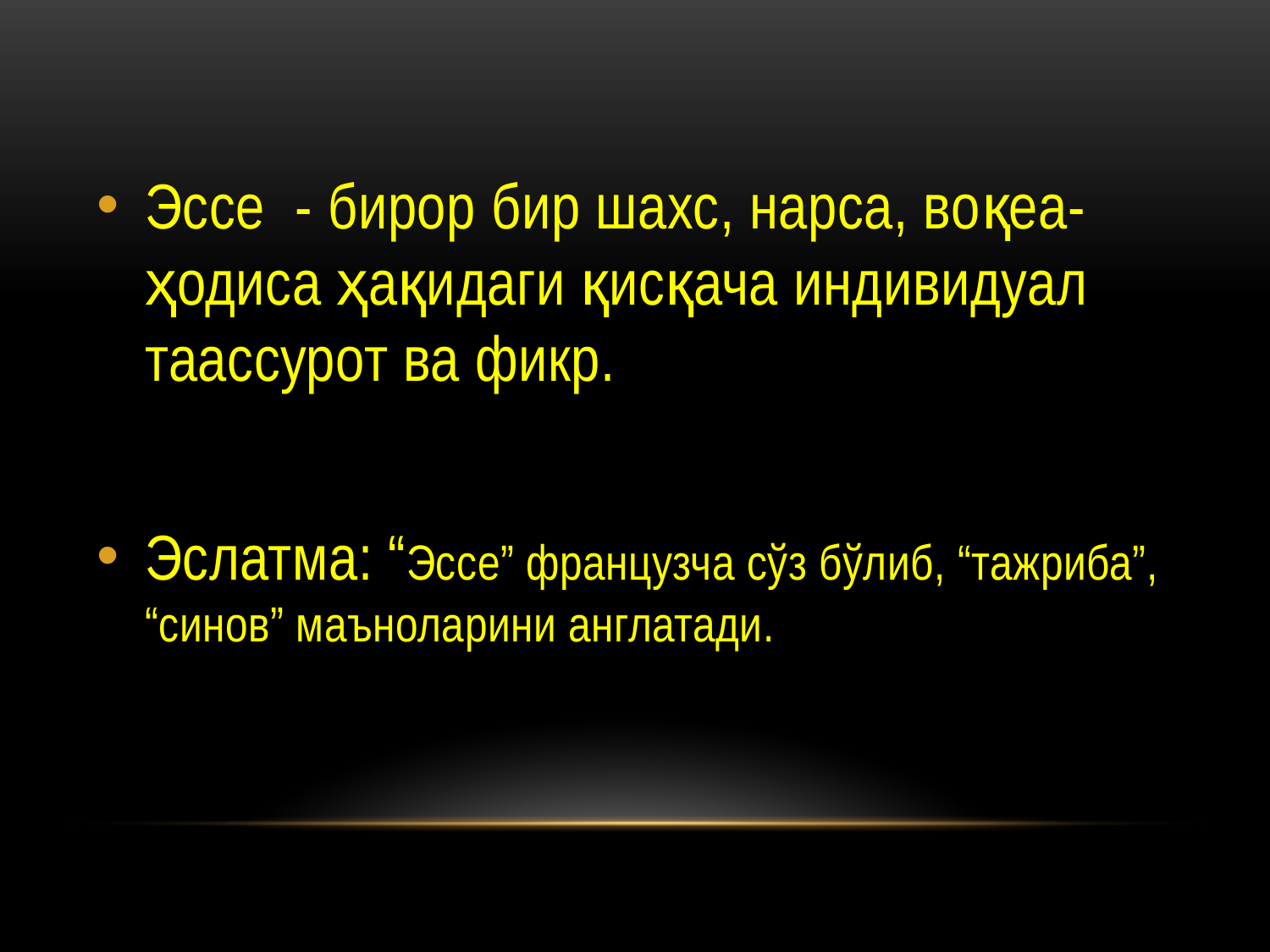

Эссе  - бирор бир шахс, нарса, воқеа-ҳодиса ҳақидаги қисқача индивидуал таассурот ва фикр.

Эслатма: “Эссе” французча сўз бўлиб, “тажриба”, “синов” маъноларини англатади.